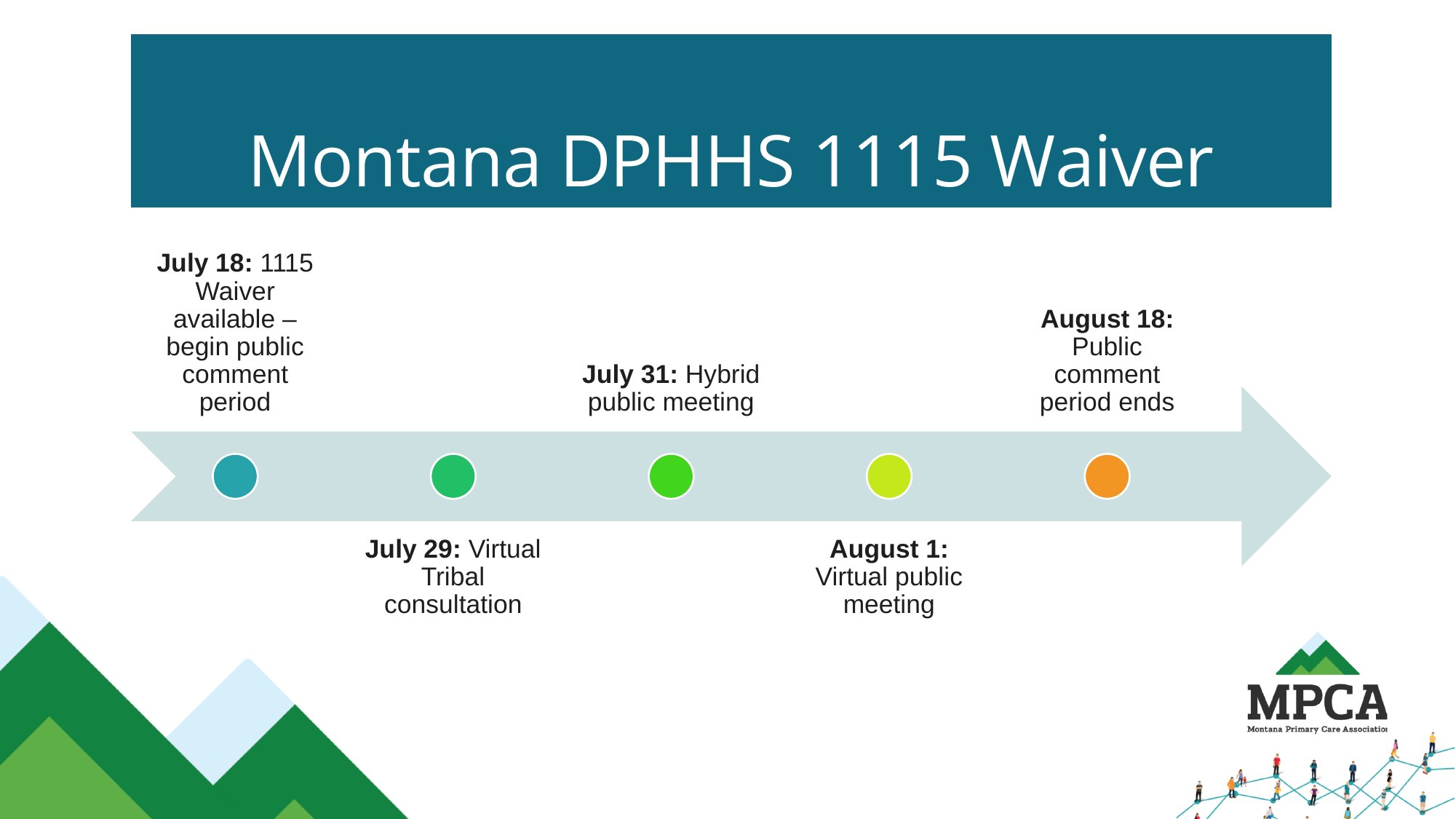

# Montana DPHHS 1115 Waiver
July 18: 1115 Waiver available – begin public comment period
July 29: Virtual Tribal consultation
July 31: Hybrid public meeting
August 1: Virtual public meeting
August 18: Public comment period ends